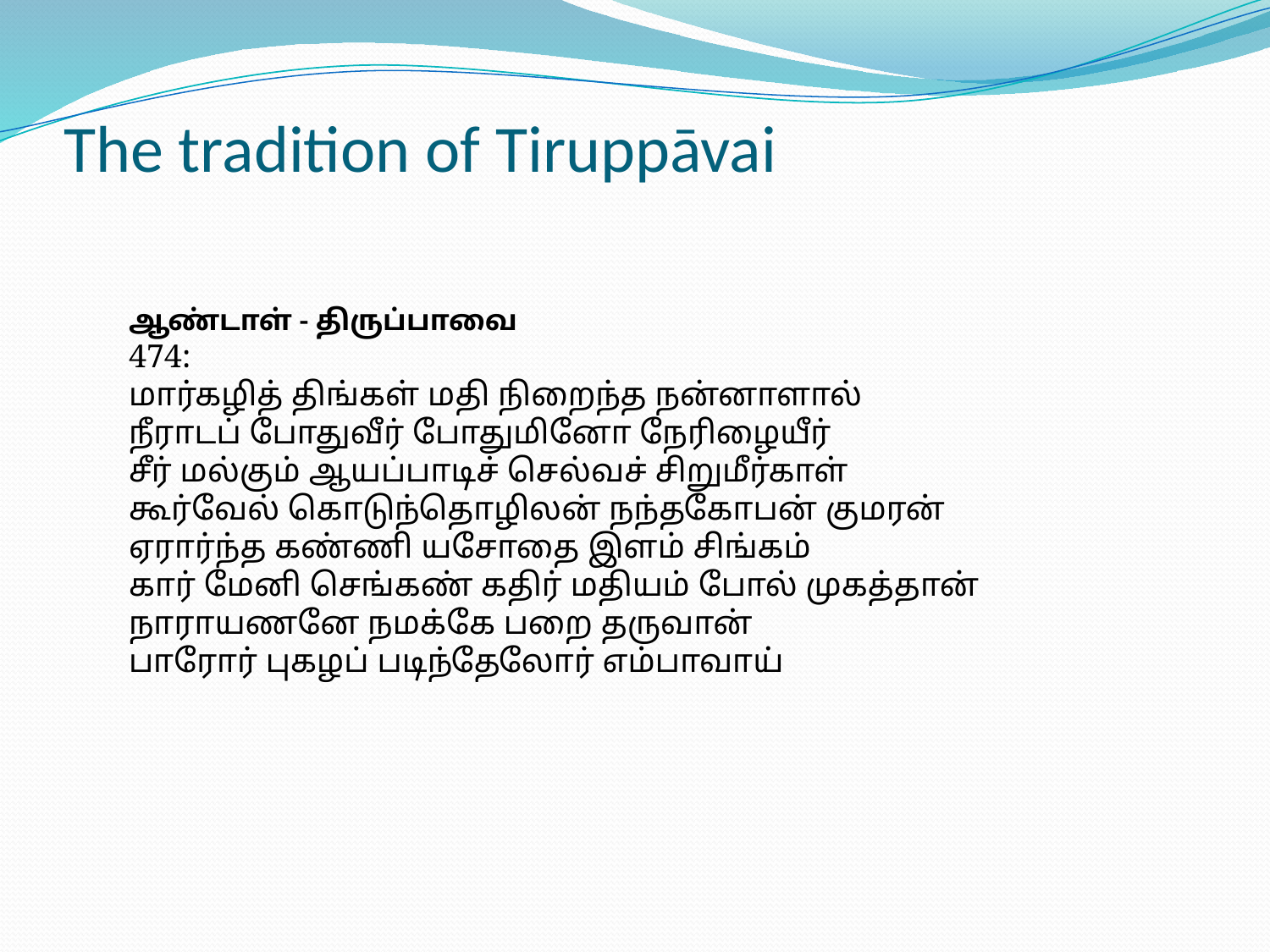

# The tradition of Tiruppāvai
ஆண்டாள் - திருப்பாவை
474: 
மார்கழித் திங்கள் மதி நிறைந்த நன்னாளால் 
நீராடப் போதுவீர் போதுமினோ நேரிழையீர் 
சீர் மல்கும் ஆயப்பாடிச் செல்வச் சிறுமீர்காள் 
கூர்வேல் கொடுந்தொழிலன் நந்தகோபன் குமரன் 
ஏரார்ந்த கண்ணி யசோதை இளம் சிங்கம் 
கார் மேனி செங்கண் கதிர் மதியம் போல் முகத்தான் 
நாராயணனே நமக்கே பறை தருவான் 
பாரோர் புகழப் படிந்தேலோர் எம்பாவாய்